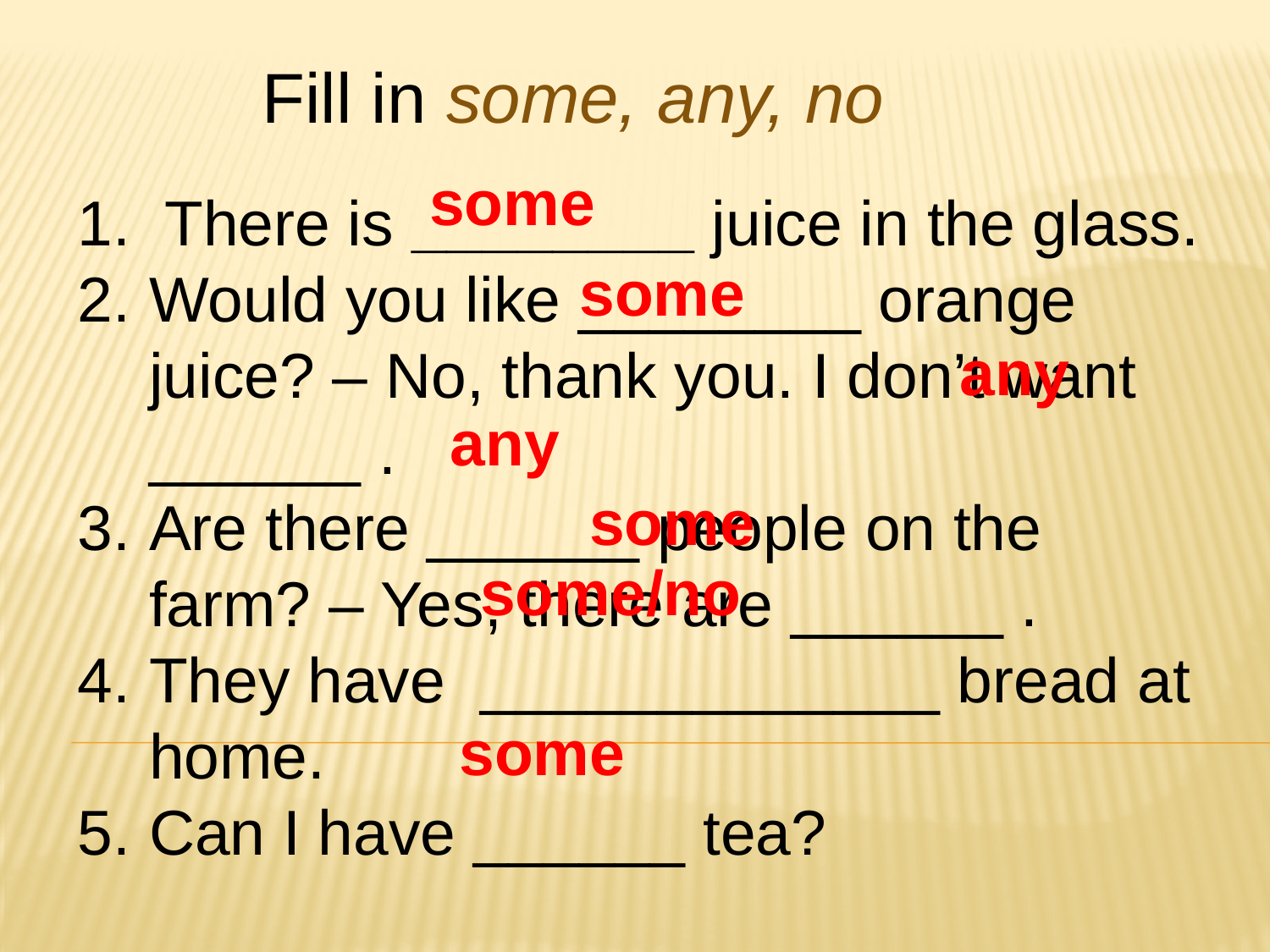

Fill in some, any, no
some
1.  There is ________ juice in the glass.
Would you like ________ orange juice? – No, thank you. I don’t want ______ .
Are there ______ people on the farm? – Yes, there are ______ .
They have  _____________ bread at home.
Can I have ______ tea?

some
any
any
some
some/no
some